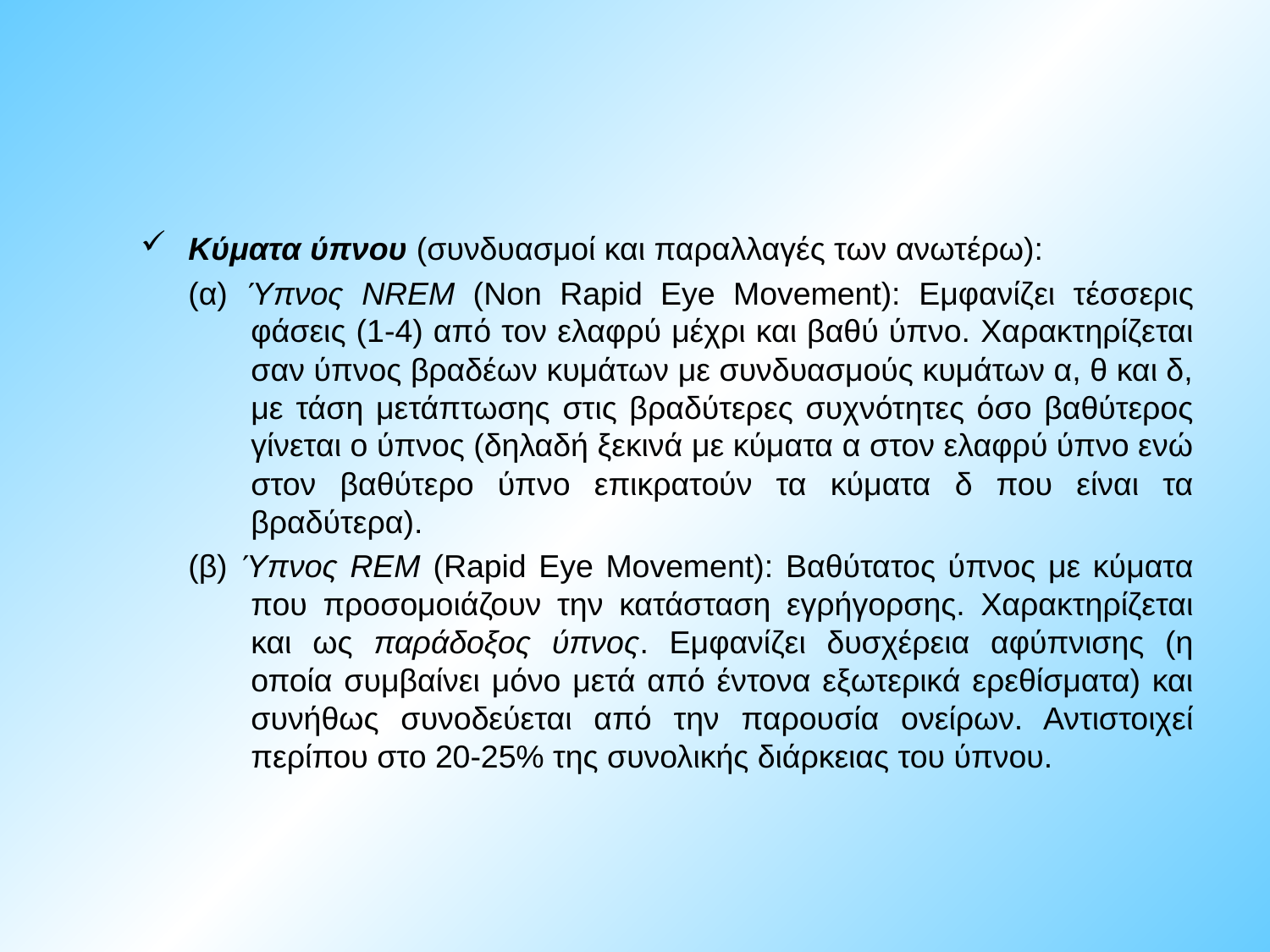

Κύματα ύπνου (συνδυασμοί και παραλλαγές των ανωτέρω):
(α) Ύπνος NREM (Non Rapid Eye Movement): Εμφανίζει τέσσερις φάσεις (1-4) από τον ελαφρύ μέχρι και βαθύ ύπνο. Χαρακτηρίζεται σαν ύπνος βραδέων κυμάτων με συνδυασμούς κυμάτων α, θ και δ, με τάση μετάπτωσης στις βραδύτερες συχνότητες όσο βαθύτερος γίνεται ο ύπνος (δηλαδή ξεκινά με κύματα α στον ελαφρύ ύπνο ενώ στον βαθύτερο ύπνο επικρατούν τα κύματα δ που είναι τα βραδύτερα).
(β) Ύπνος REM (Rapid Eye Movement): Βαθύτατος ύπνος με κύματα που προσομοιάζουν την κατάσταση εγρήγορσης. Χαρακτηρίζεται και ως παράδοξος ύπνος. Εμφανίζει δυσχέρεια αφύπνισης (η οποία συμβαίνει μόνο μετά από έντονα εξωτερικά ερεθίσματα) και συνήθως συνοδεύεται από την παρουσία ονείρων. Αντιστοιχεί περίπου στο 20-25% της συνολικής διάρκειας του ύπνου.